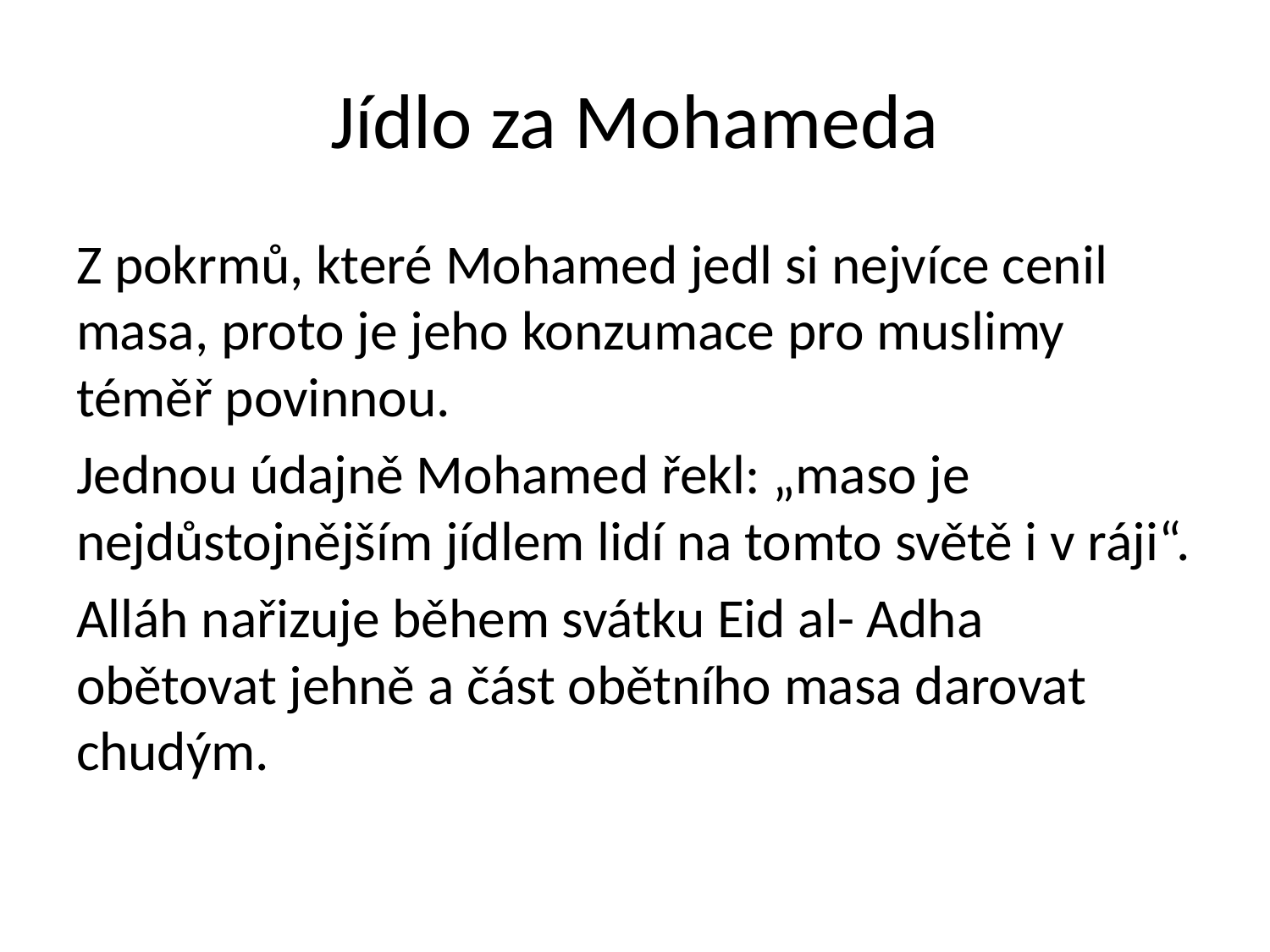

# Jídlo za Mohameda
Z pokrmů, které Mohamed jedl si nejvíce cenil masa, proto je jeho konzumace pro muslimy téměř povinnou.
Jednou údajně Mohamed řekl: „maso je nejdůstojnějším jídlem lidí na tomto světě i v ráji“.
Alláh nařizuje během svátku Eid al- Adha obětovat jehně a část obětního masa darovat chudým.